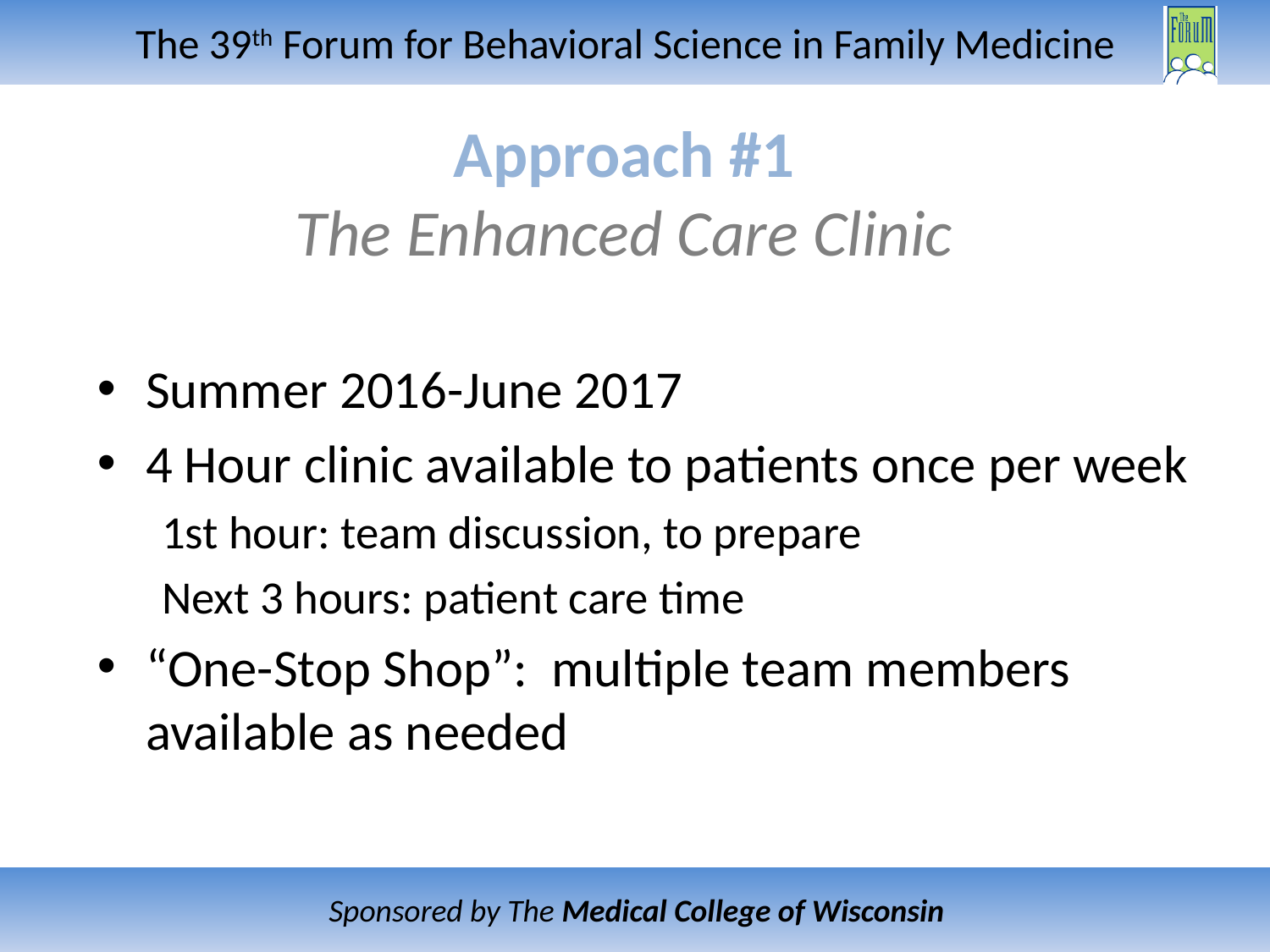

# Approach #1 The Enhanced Care Clinic
Summer 2016-June 2017
4 Hour clinic available to patients once per week
	1st hour: team discussion, to prepare
	Next 3 hours: patient care time
“One-Stop Shop”:  multiple team members 	available as needed